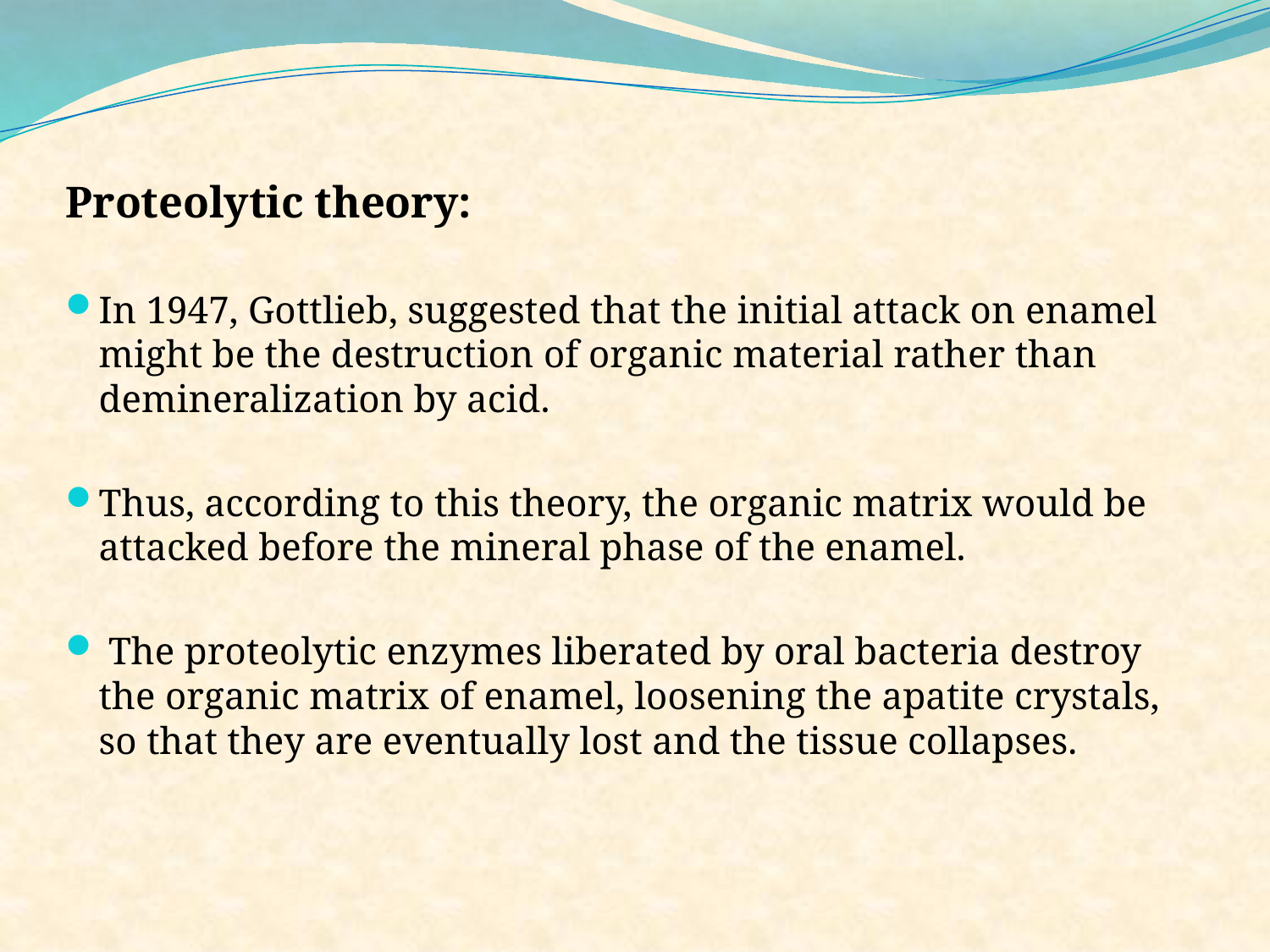

Proteolytic theory:

In 1947, Gottlieb, suggested that the initial attack on enamel might be the destruction of organic material rather than demineralization by acid.

Thus, according to this theory, the organic matrix would be attacked before the mineral phase of the enamel.

 The proteolytic enzymes liberated by oral bacteria destroy the organic matrix of enamel, loosening the apatite crystals, so that they are eventually lost and the tissue collapses.